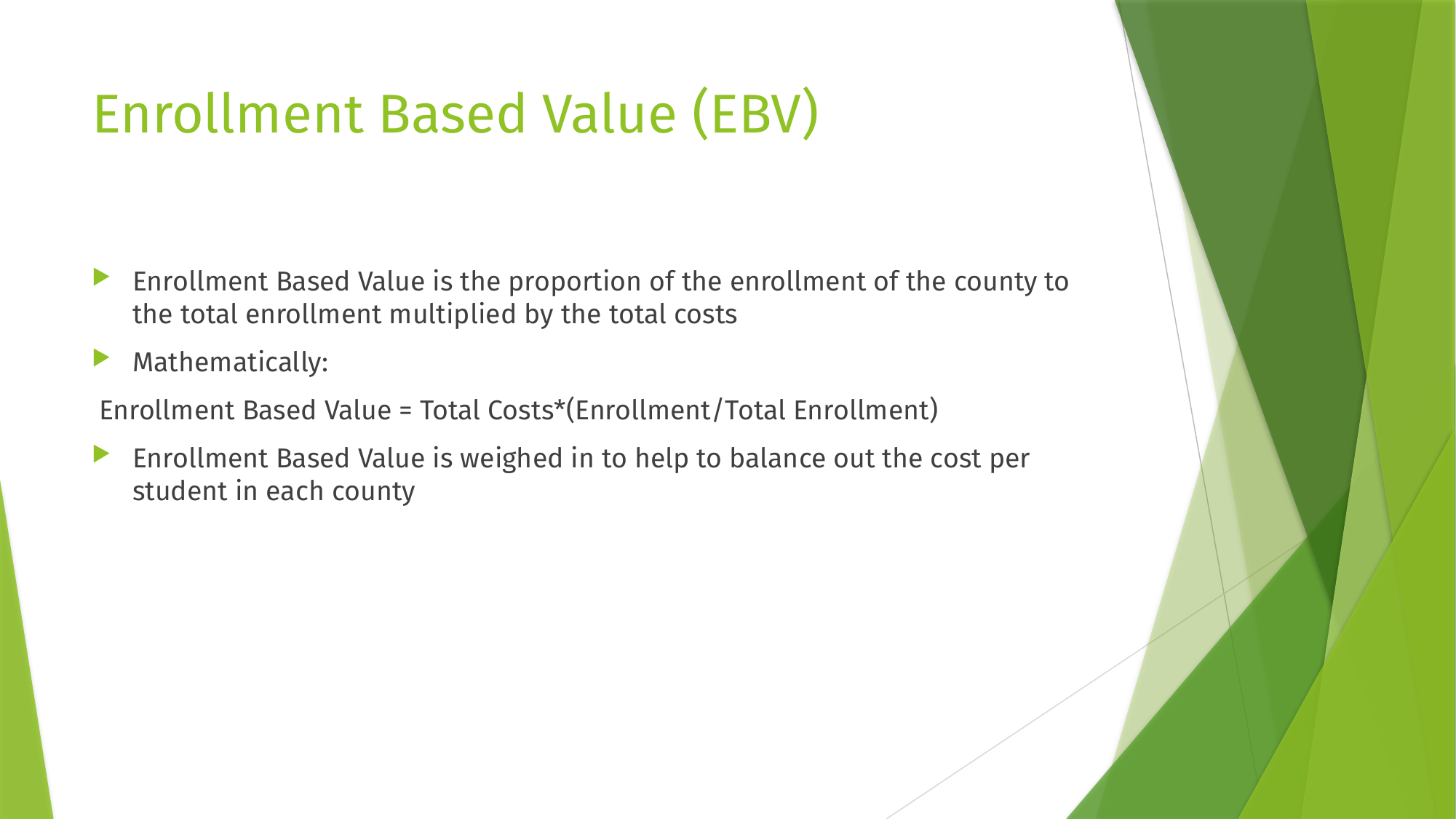

# Enrollment Based Value (EBV)
Enrollment Based Value is the proportion of the enrollment of the county to the total enrollment multiplied by the total costs
Mathematically:
 Enrollment Based Value = Total Costs*(Enrollment/Total Enrollment)
Enrollment Based Value is weighed in to help to balance out the cost per student in each county